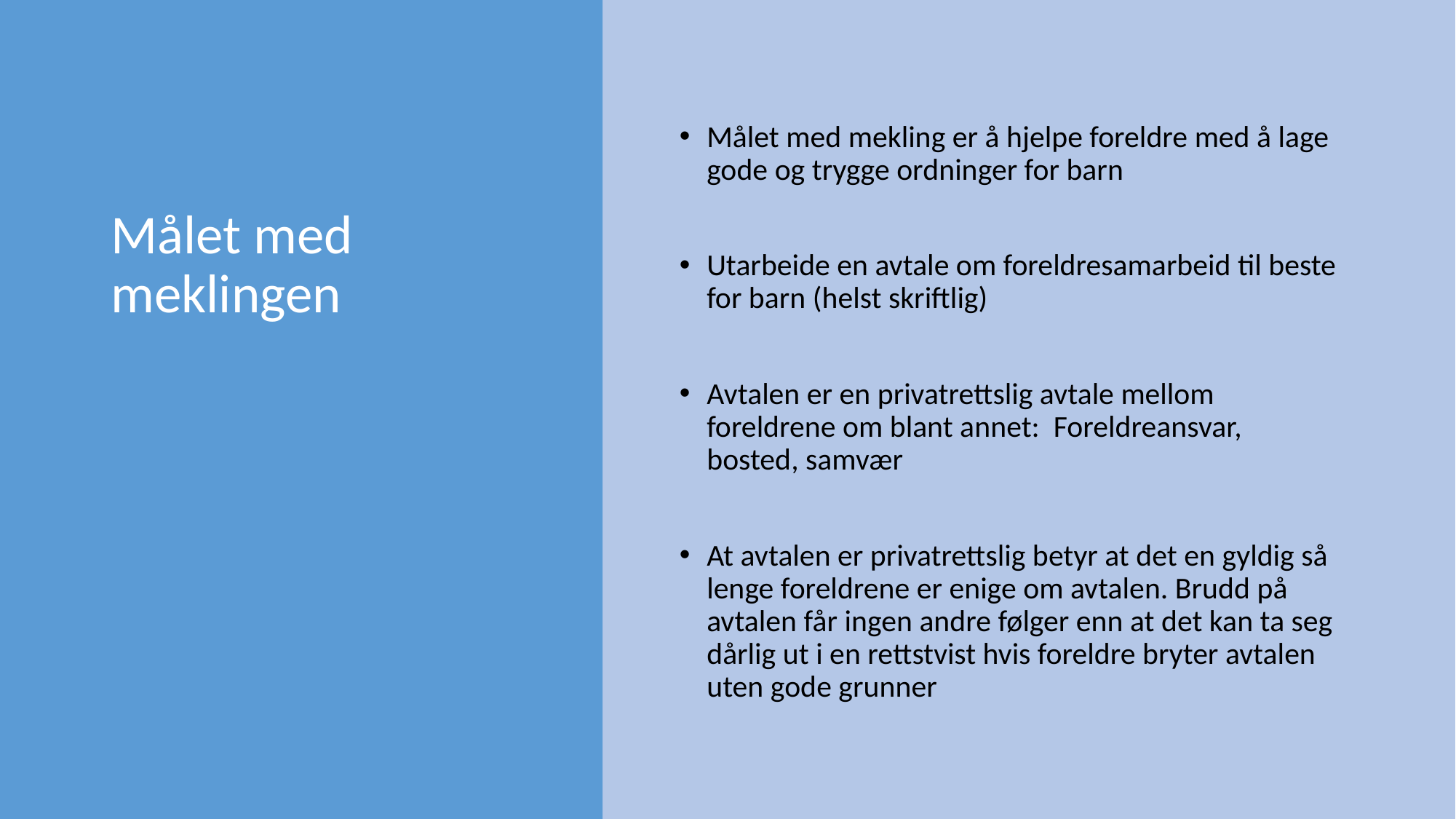

Målet med mekling er å hjelpe foreldre med å lage gode og trygge ordninger for barn

Utarbeide en avtale om foreldresamarbeid til beste for barn (helst skriftlig)

Avtalen er en privatrettslig avtale mellom foreldrene om blant annet:  Foreldreansvar,  bosted, samvær

At avtalen er privatrettslig betyr at det en gyldig så lenge foreldrene er enige om avtalen. Brudd på avtalen får ingen andre følger enn at det kan ta seg dårlig ut i en rettstvist hvis foreldre bryter avtalen uten gode grunner
# Målet med meklingen